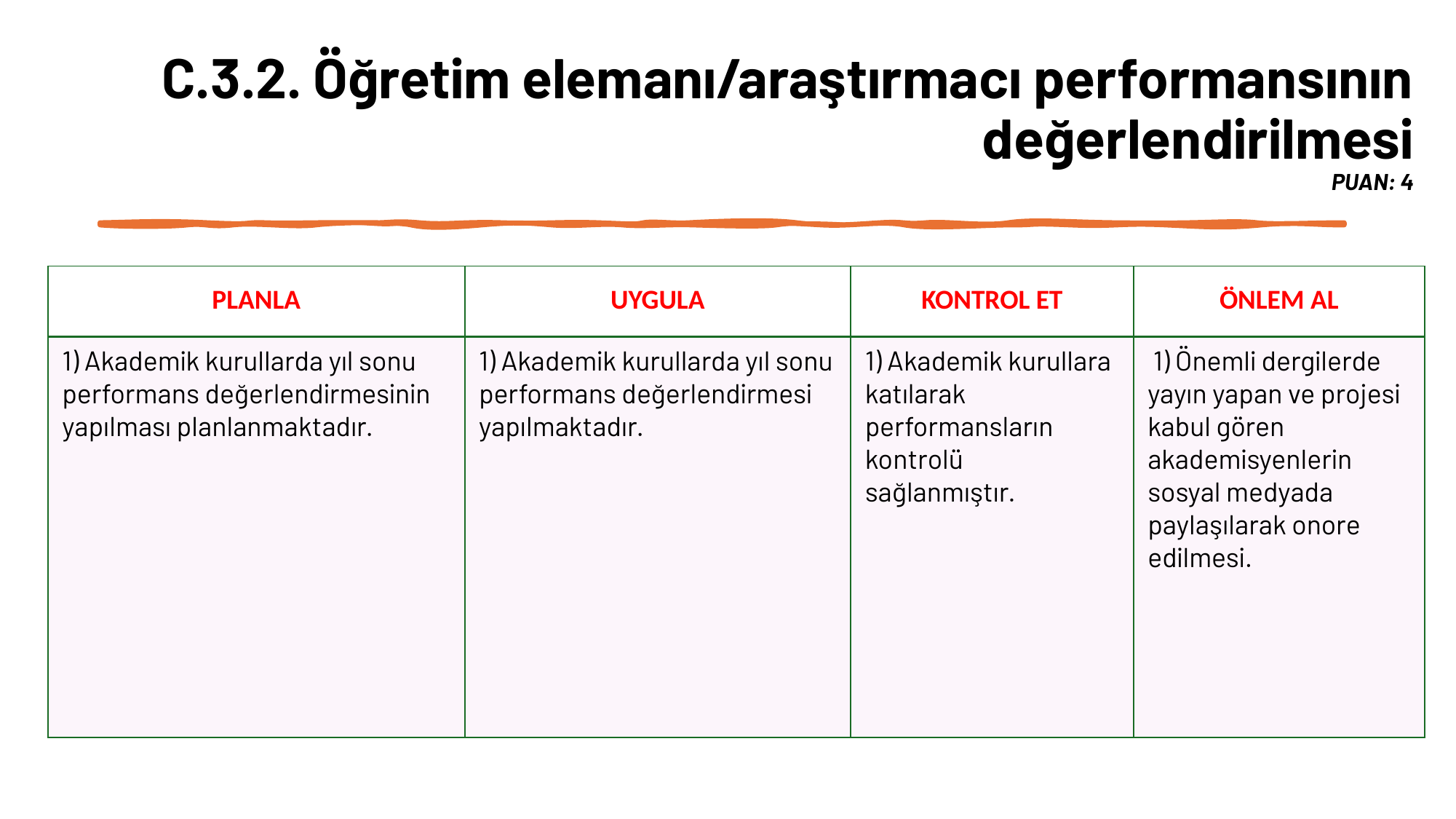

# C.3.2. Öğretim elemanı/araştırmacı performansının değerlendirilmesi PUAN: 4

| PLANLA | UYGULA | KONTROL ET | ÖNLEM AL |
| --- | --- | --- | --- |
| 1) Akademik kurullarda yıl sonu performans değerlendirmesinin yapılması planlanmaktadır. | 1) Akademik kurullarda yıl sonu performans değerlendirmesi yapılmaktadır. | 1) Akademik kurullara katılarak performansların kontrolü sağlanmıştır. | 1) Önemli dergilerde yayın yapan ve projesi kabul gören akademisyenlerin sosyal medyada paylaşılarak onore edilmesi. |